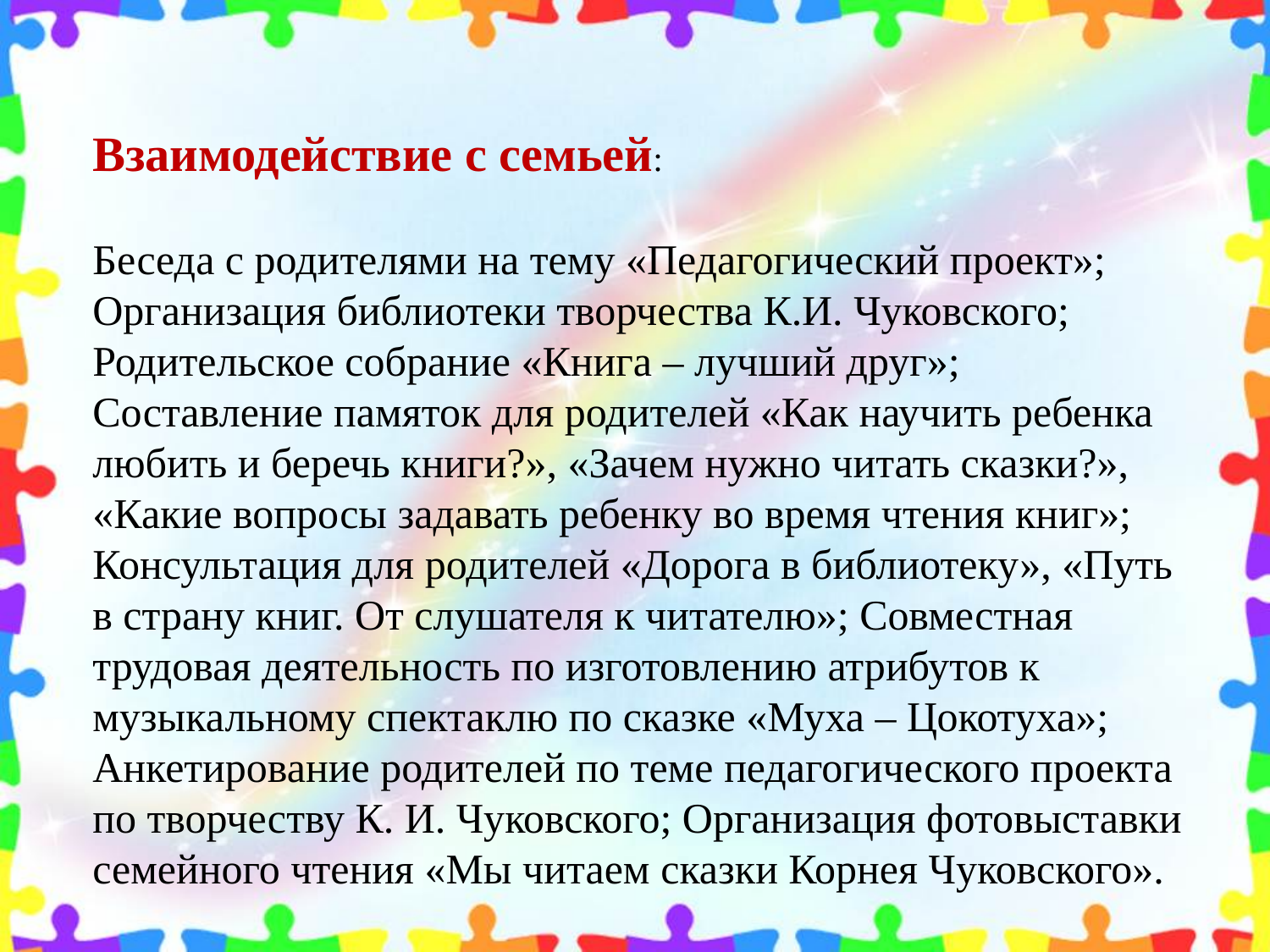

Взаимодействие с семьей:

Беседа с родителями на тему «Педагогический проект»; Организация библиотеки творчества К.И. Чуковского; Родительское собрание «Книга – лучший друг»; Составление памяток для родителей «Как научить ребенка любить и беречь книги?», «Зачем нужно читать сказки?», «Какие вопросы задавать ребенку во время чтения книг»; Консультация для родителей «Дорога в библиотеку», «Путь в страну книг. От слушателя к читателю»; Совместная трудовая деятельность по изготовлению атрибутов к музыкальному спектаклю по сказке «Муха – Цокотуха»; Анкетирование родителей по теме педагогического проекта по творчеству К. И. Чуковского; Организация фотовыставки семейного чтения «Мы читаем сказки Корнея Чуковского».